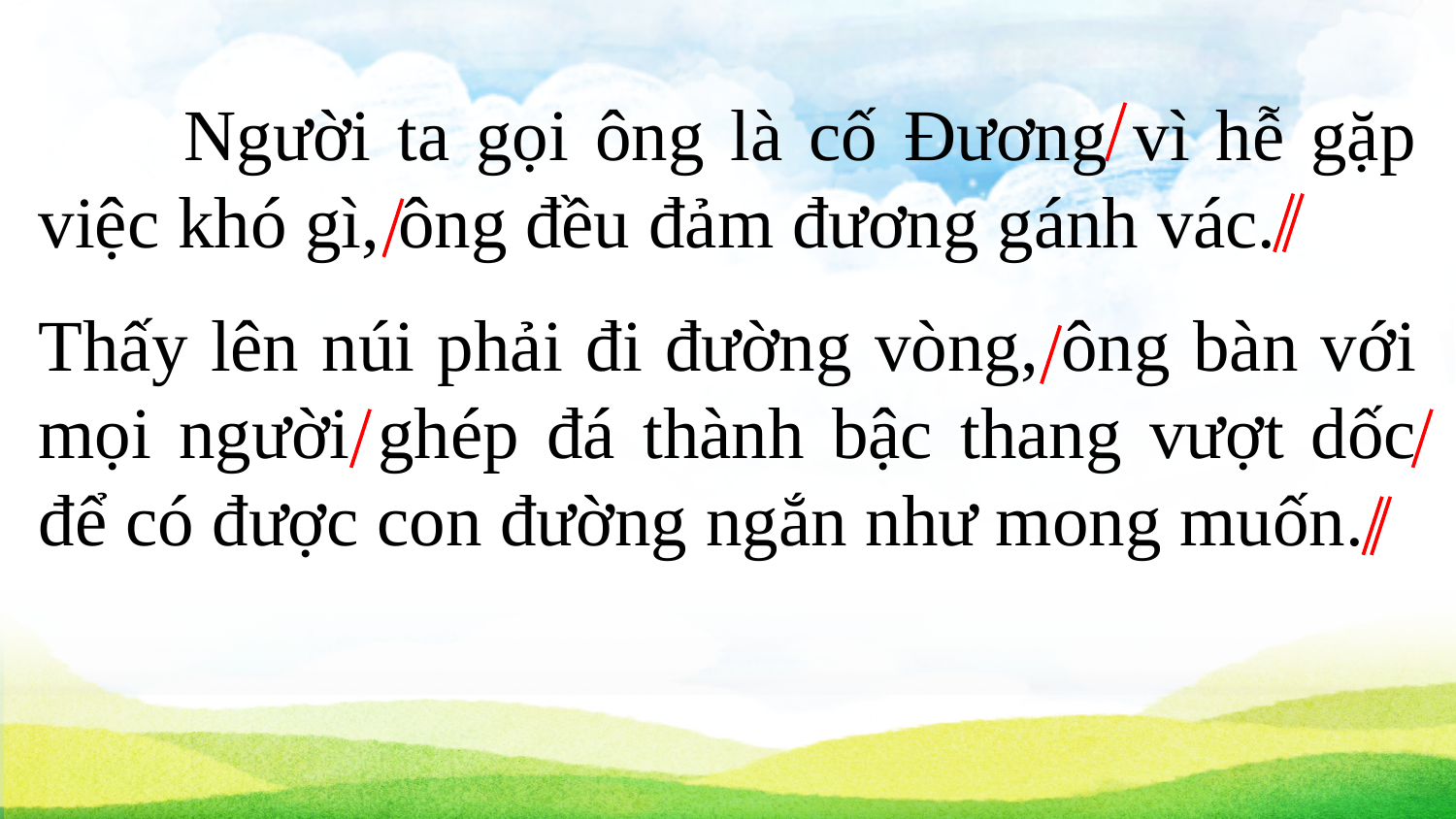

Người ta gọi ông là cố Đương vì hễ gặp việc khó gì, ông đều đảm đương gánh vác.
Thấy lên núi phải đi đường vòng, ông bàn với mọi người ghép đá thành bậc thang vượt dốc để có được con đường ngắn như mong muốn.